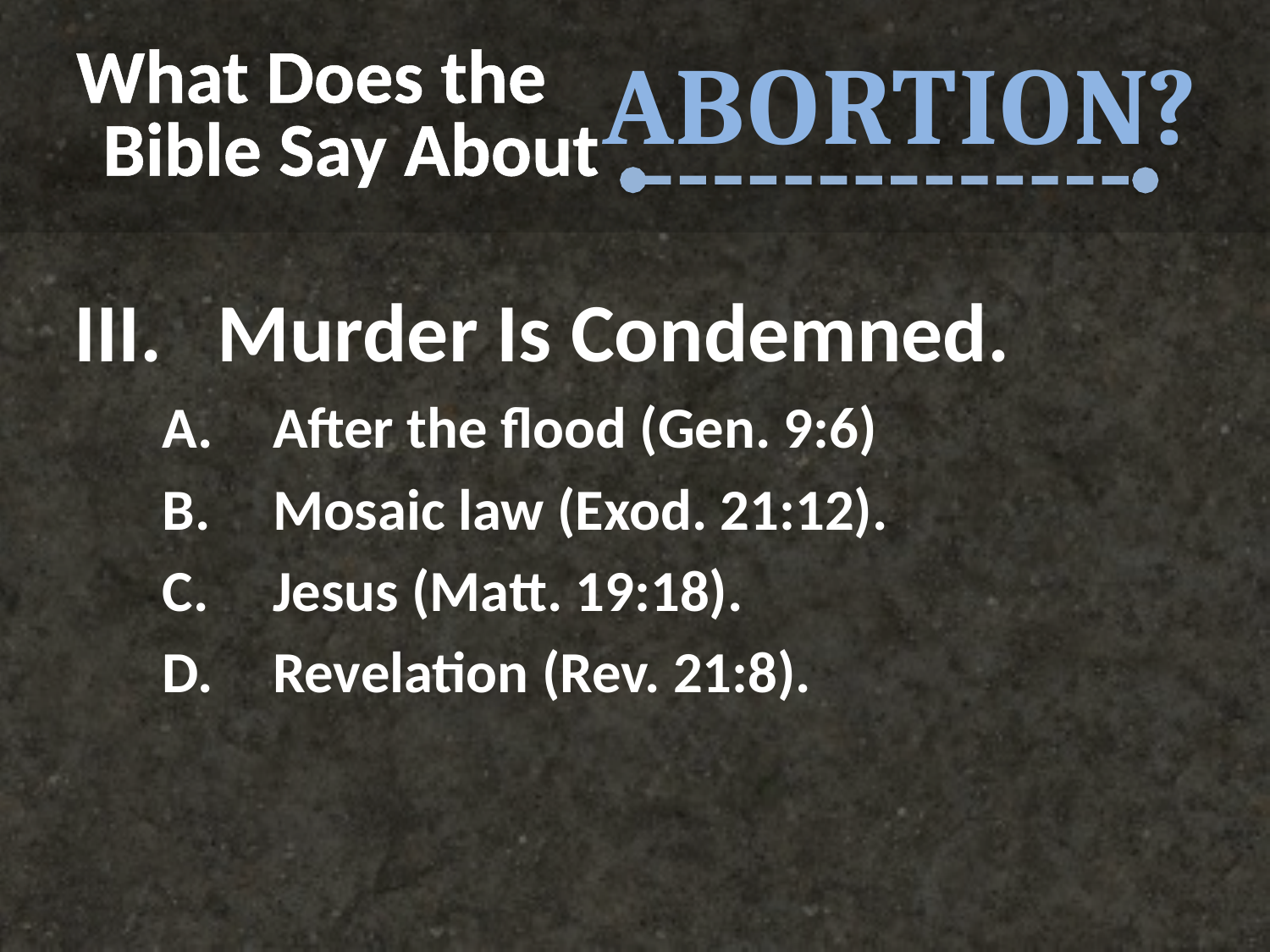

ABORTION?
# What Does the Bible Say About
Murder Is Condemned.
After the flood (Gen. 9:6)
Mosaic law (Exod. 21:12).
Jesus (Matt. 19:18).
Revelation (Rev. 21:8).